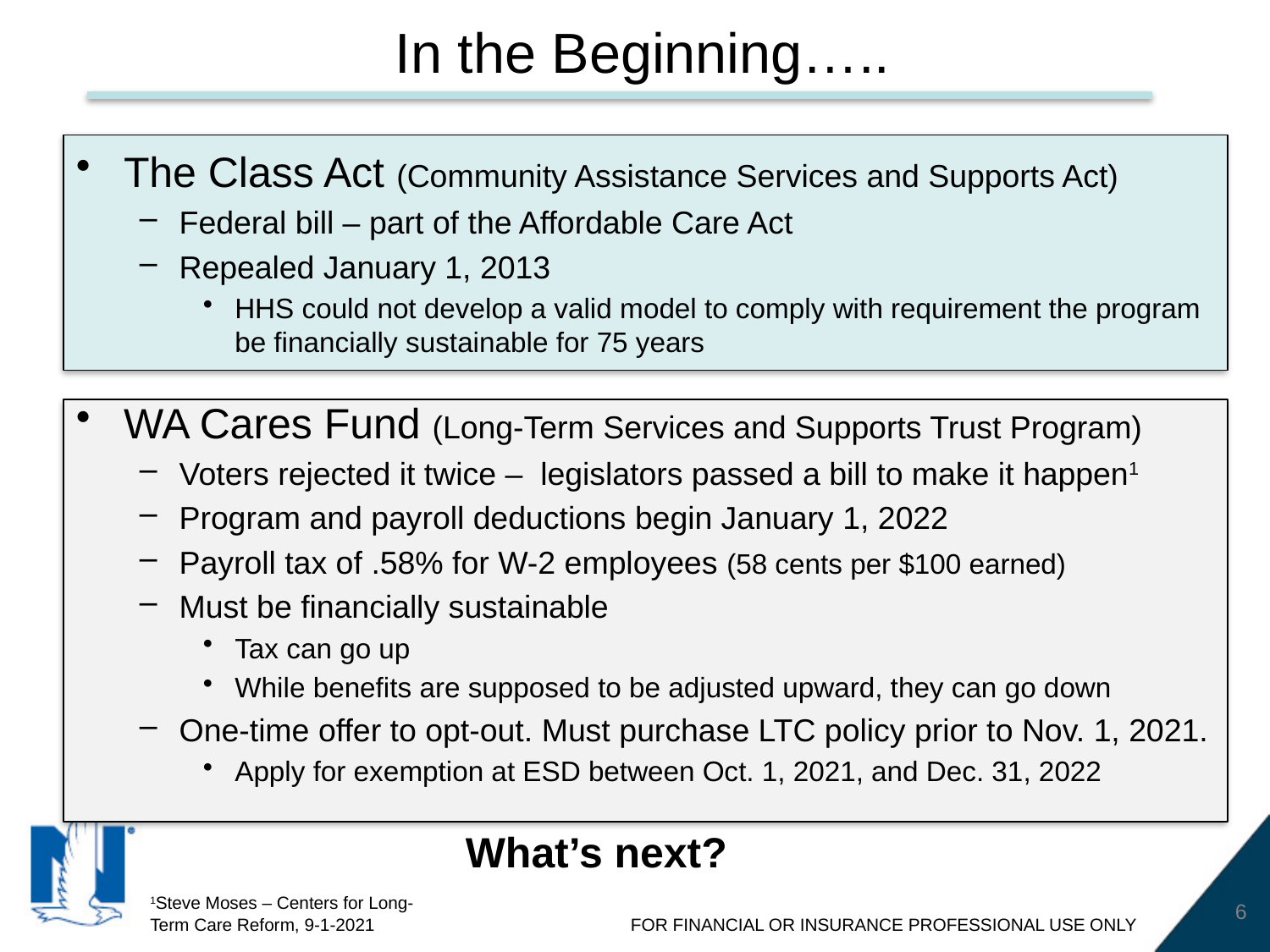

In the Beginning…..

The Class Act (Community Assistance Services and Supports Act)
Federal bill – part of the Affordable Care Act
Repealed January 1, 2013
HHS could not develop a valid model to comply with requirement the program be financially sustainable for 75 years

WA Cares Fund (Long-Term Services and Supports Trust Program)
Voters rejected it twice –  legislators passed a bill to make it happen1
Program and payroll deductions begin January 1, 2022
Payroll tax of .58% for W-2 employees (58 cents per $100 earned)
Must be financially sustainable
Tax can go up
While benefits are supposed to be adjusted upward, they can go down
One-time offer to opt-out. Must purchase LTC policy prior to Nov. 1, 2021.
Apply for exemption at ESD between Oct. 1, 2021, and Dec. 31, 2022

			What’s next?

1Steve Moses – Centers for Long-Term Care Reform, 9-1-2021
FOR FINANCIAL OR INSURANCE PROFESSIONAL USE ONLY